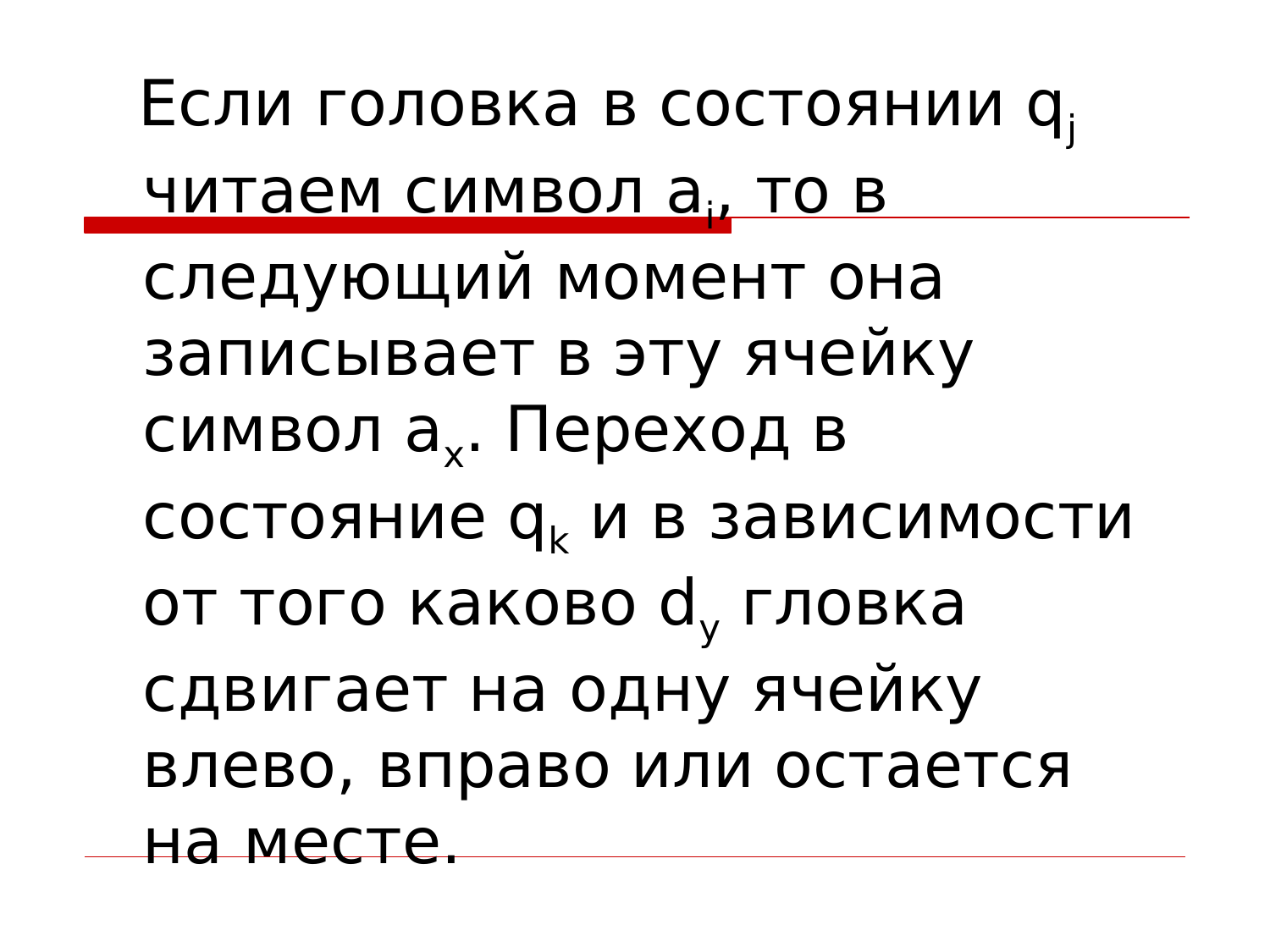

Если головка в состоянии qj читаем символ ai, то в следующий момент она записывает в эту ячейку символ ax. Переход в состояние qk и в зависимости от того каково dy гловка сдвигает на одну ячейку влево, вправо или остается на месте.